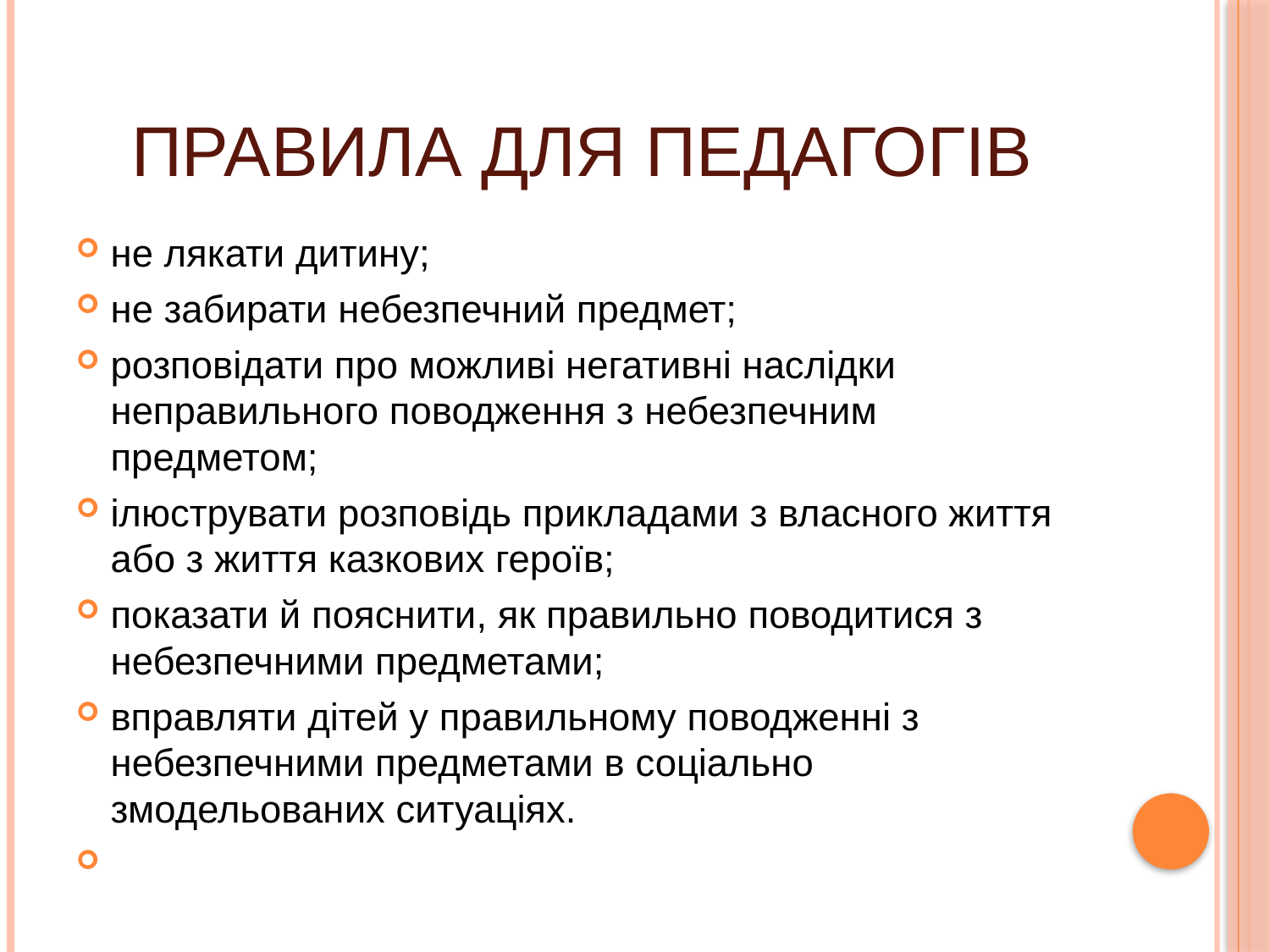

# Правила для педагогів
не лякати дитину;
не забирати небезпечний предмет;
розповідати про можливі негативні наслідки неправильного поводження з небезпечним предметом;
ілюструвати розповідь прикладами з власного життя або з життя казкових героїв;
показати й пояснити, як правильно поводитися з небезпечними предметами;
вправляти дітей у правильному поводженні з небезпечними предметами в соціально змодельованих ситуаціях.